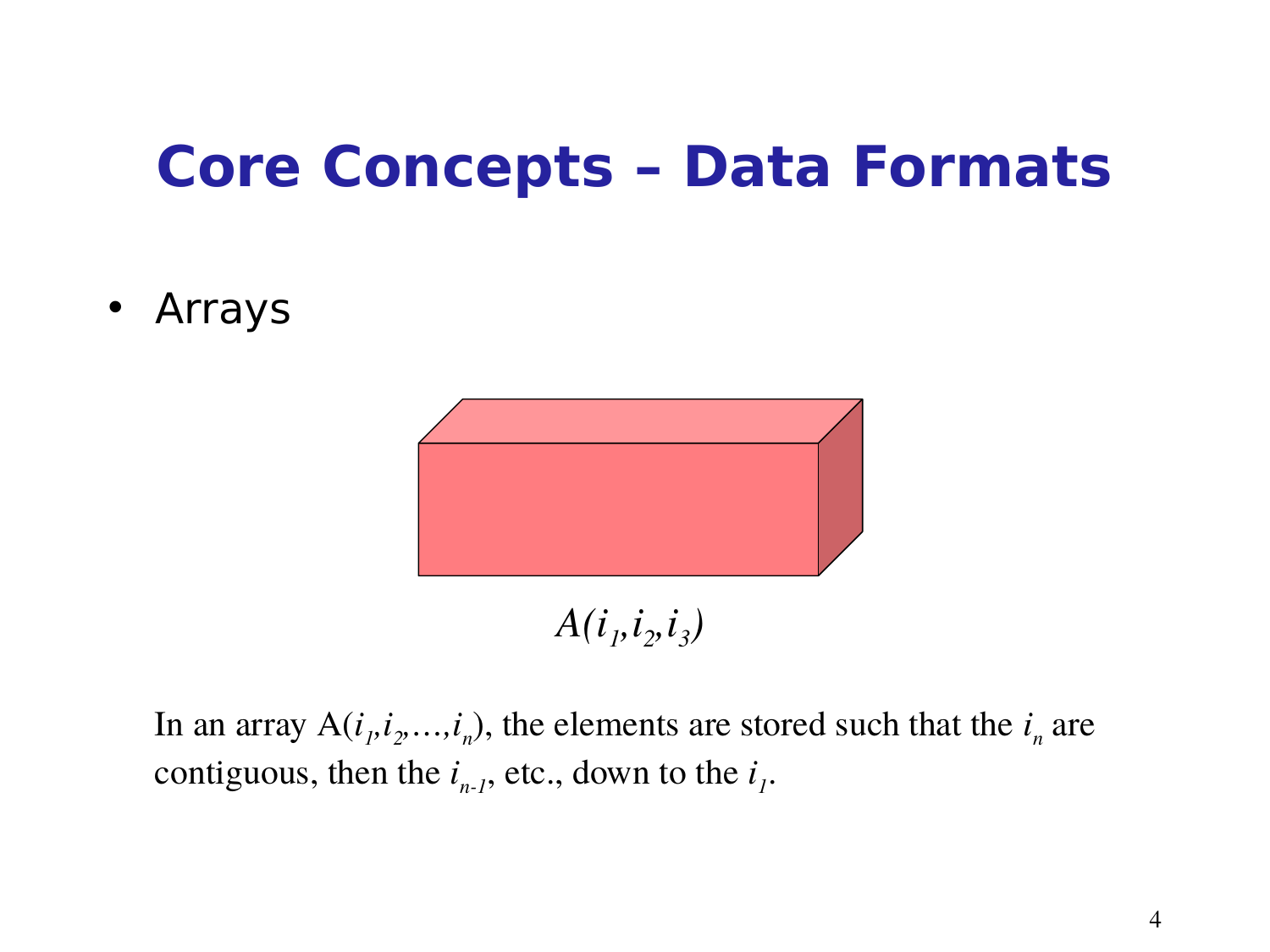

# Core Concepts – Data Formats
Arrays

  A(i1,i2,i3)
In an array A(i1,i2,…,in), the elements are stored such that the in are contiguous, then the in-1, etc., down to the i1.

4